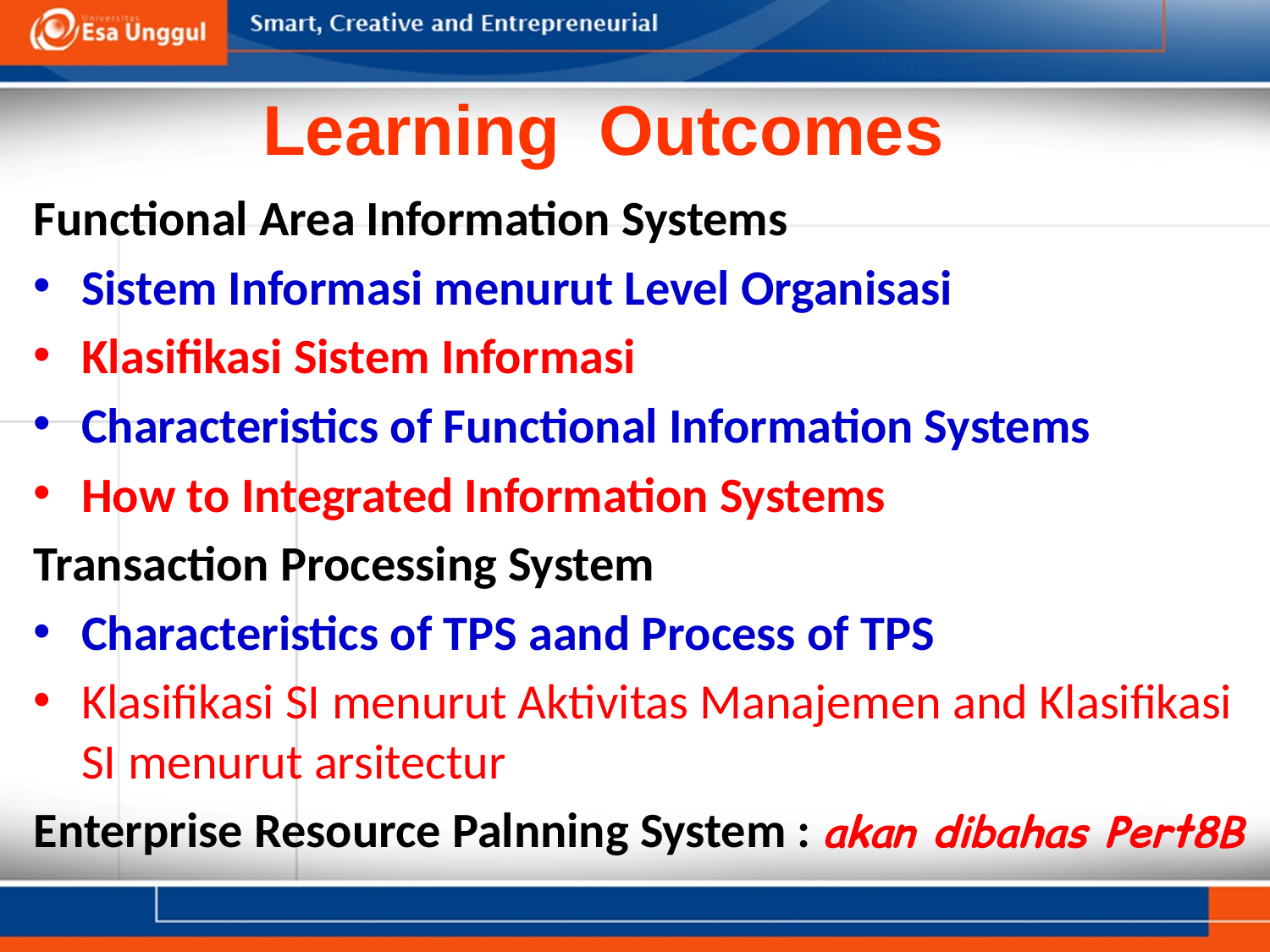

# Learning  Outcomes
Functional Area Information Systems
Sistem Informasi menurut Level Organisasi
Klasifikasi Sistem Informasi
Characteristics of Functional Information Systems
How to Integrated Information Systems
Transaction Processing System
Characteristics of TPS aand Process of TPS
Klasifikasi SI menurut Aktivitas Manajemen and Klasifikasi SI menurut arsitectur
Enterprise Resource Palnning System : akan dibahas Pert8B